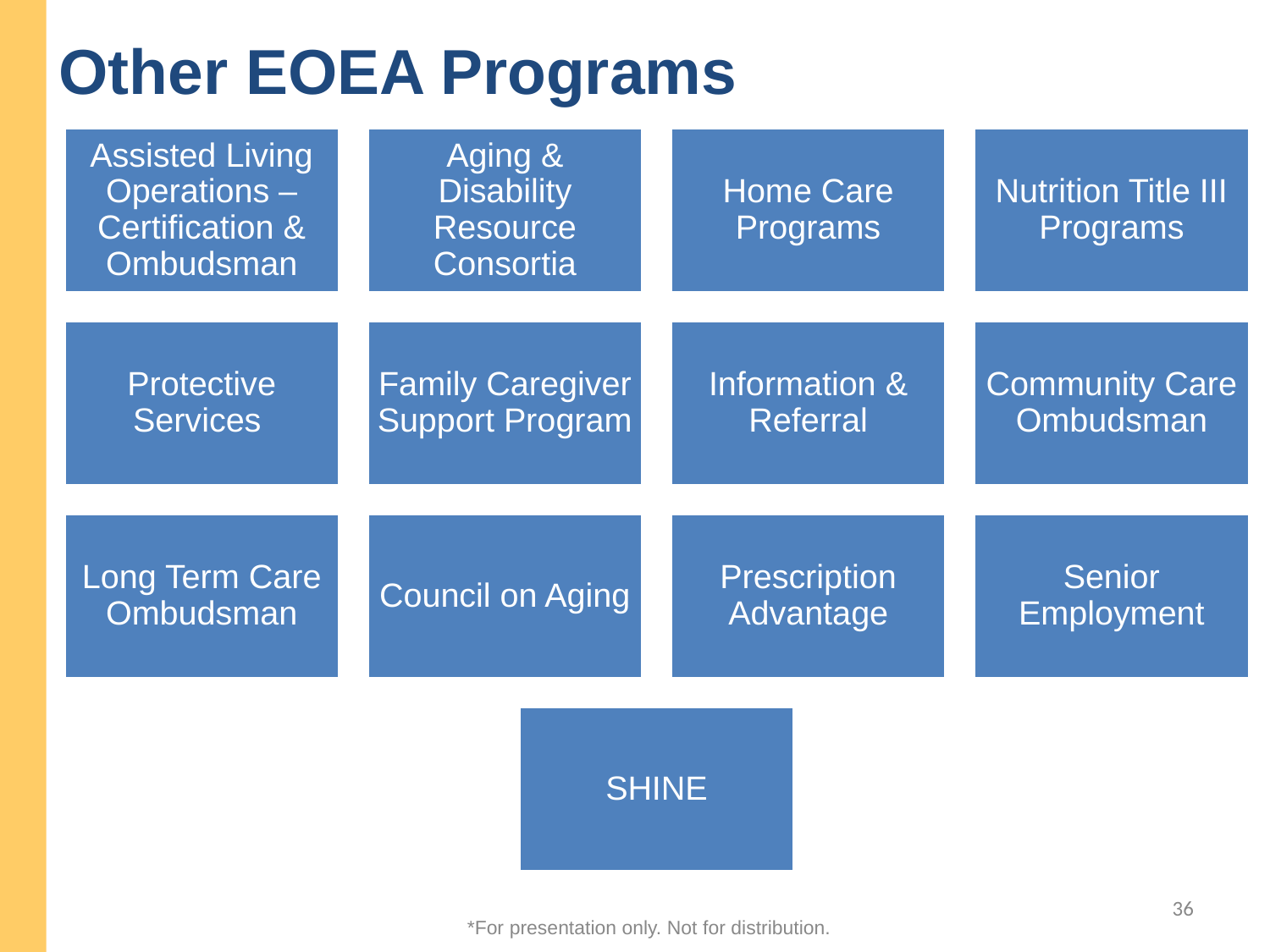

# Other EOEA Programs
Assisted Living Operations – Certification & Ombudsman
Aging & Disability Resource Consortia
Home Care Programs
Nutrition Title III Programs
Protective Services
Family Caregiver Support Program
Information & Referral
Community Care Ombudsman
Long Term Care Ombudsman
Council on Aging
Prescription Advantage
Senior Employment
SHINE

36
*For presentation only. Not for distribution.